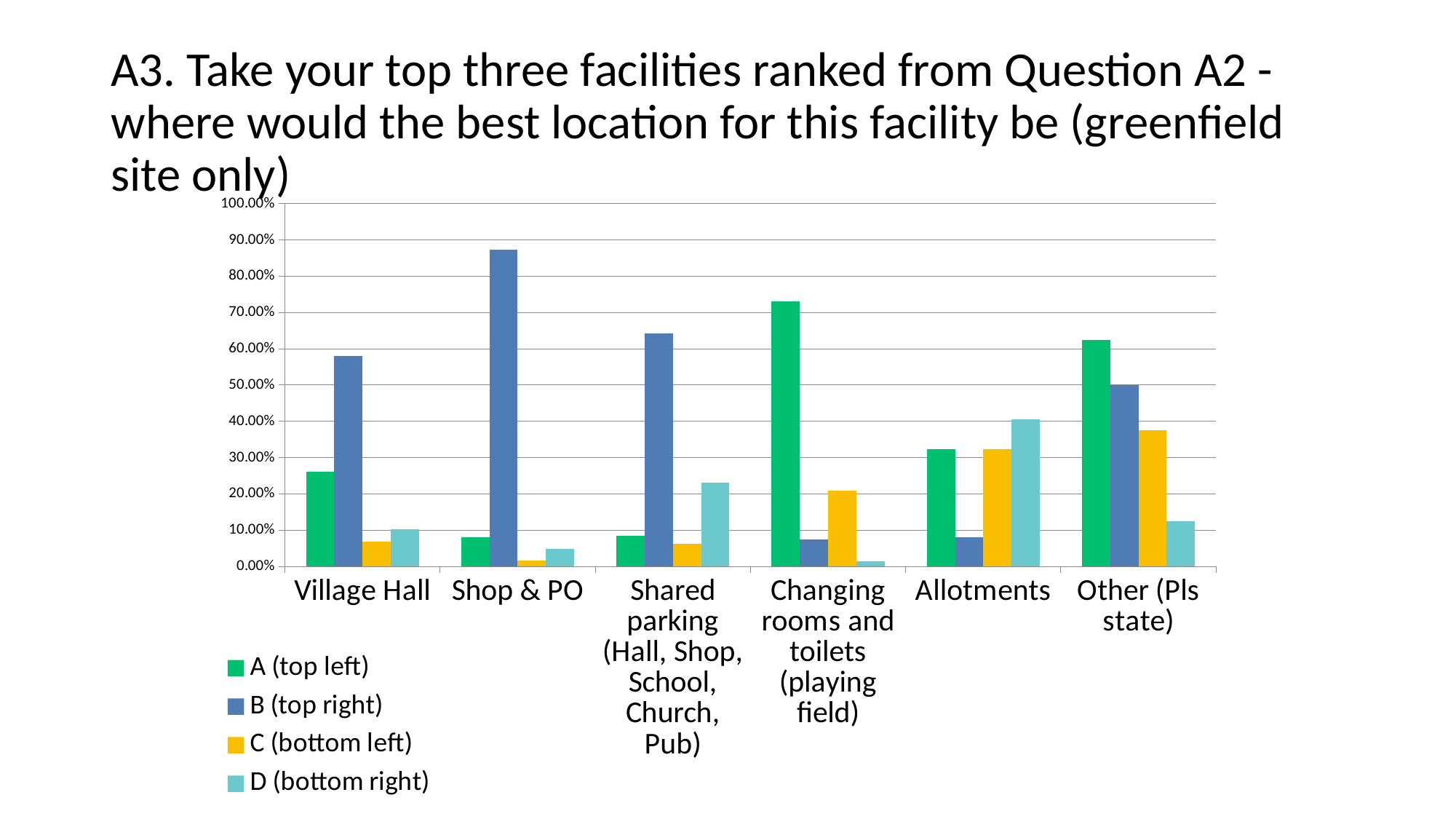

# A3. Take your top three facilities ranked from Question A2 - where would the best location for this facility be (greenfield site only)

### Chart

| Category | A (top left) | B (top right) | C (bottom left) | D (bottom right) |
|---|---|---|---|---|
| Village Hall | 0.2614 | 0.5795 | 0.0682 | 0.1023 |
| Shop & PO | 0.0794 | 0.873 | 0.0159 | 0.0476 |
| Shared parking (Hall, Shop, School, Church, Pub) | 0.0842 | 0.6420999999999999 | 0.0632 | 0.2316 |
| Changing rooms and toilets (playing field) | 0.7313 | 0.0746 | 0.209 | 0.0149 |
| Allotments | 0.3243 | 0.08109999999999999 | 0.3243 | 0.4054 |
| Other (Pls state) | 0.625 | 0.5 | 0.375 | 0.125 |